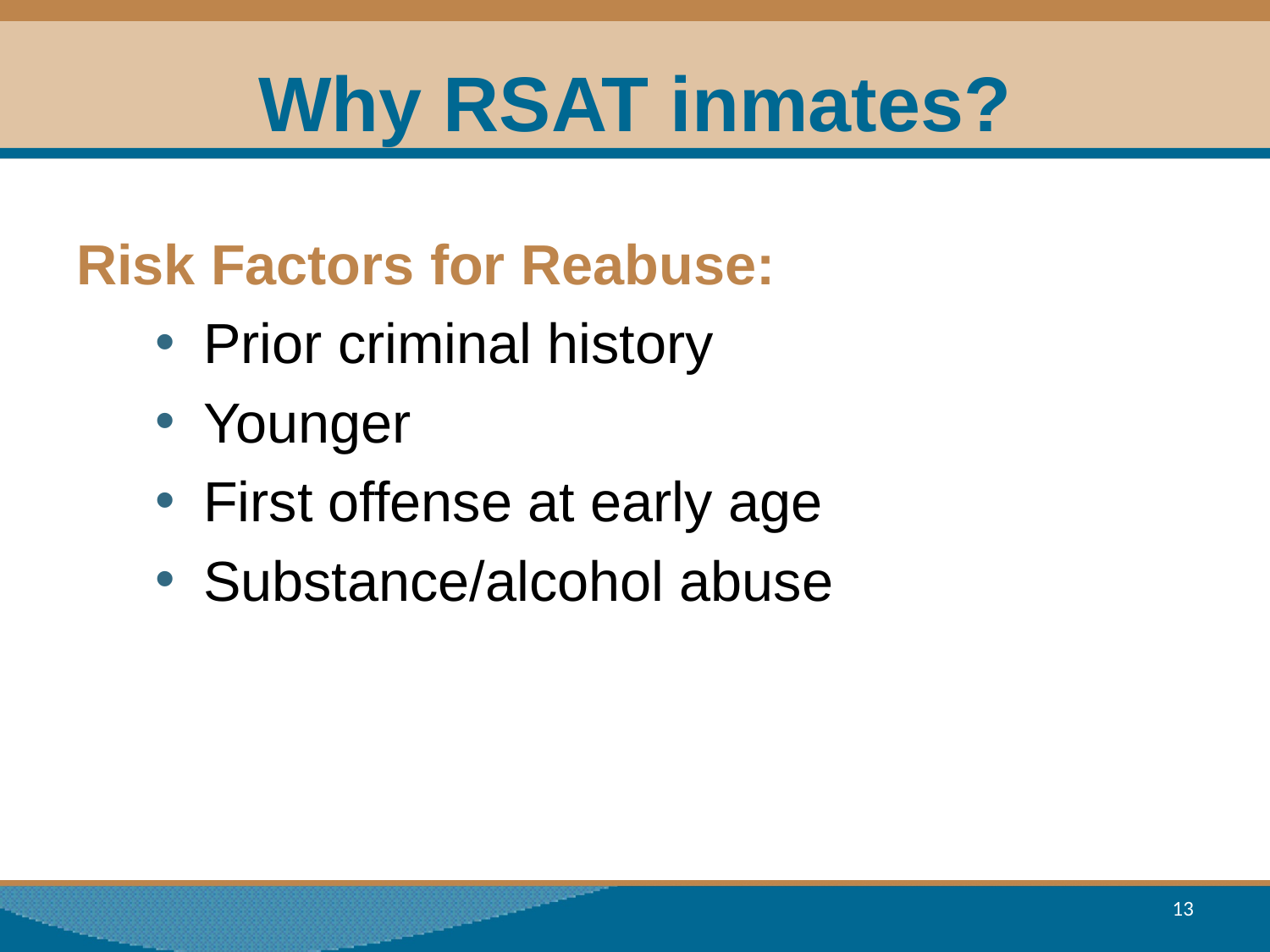

# Why RSAT inmates?
Risk Factors for Reabuse:
Prior criminal history
Younger
First offense at early age
Substance/alcohol abuse
13